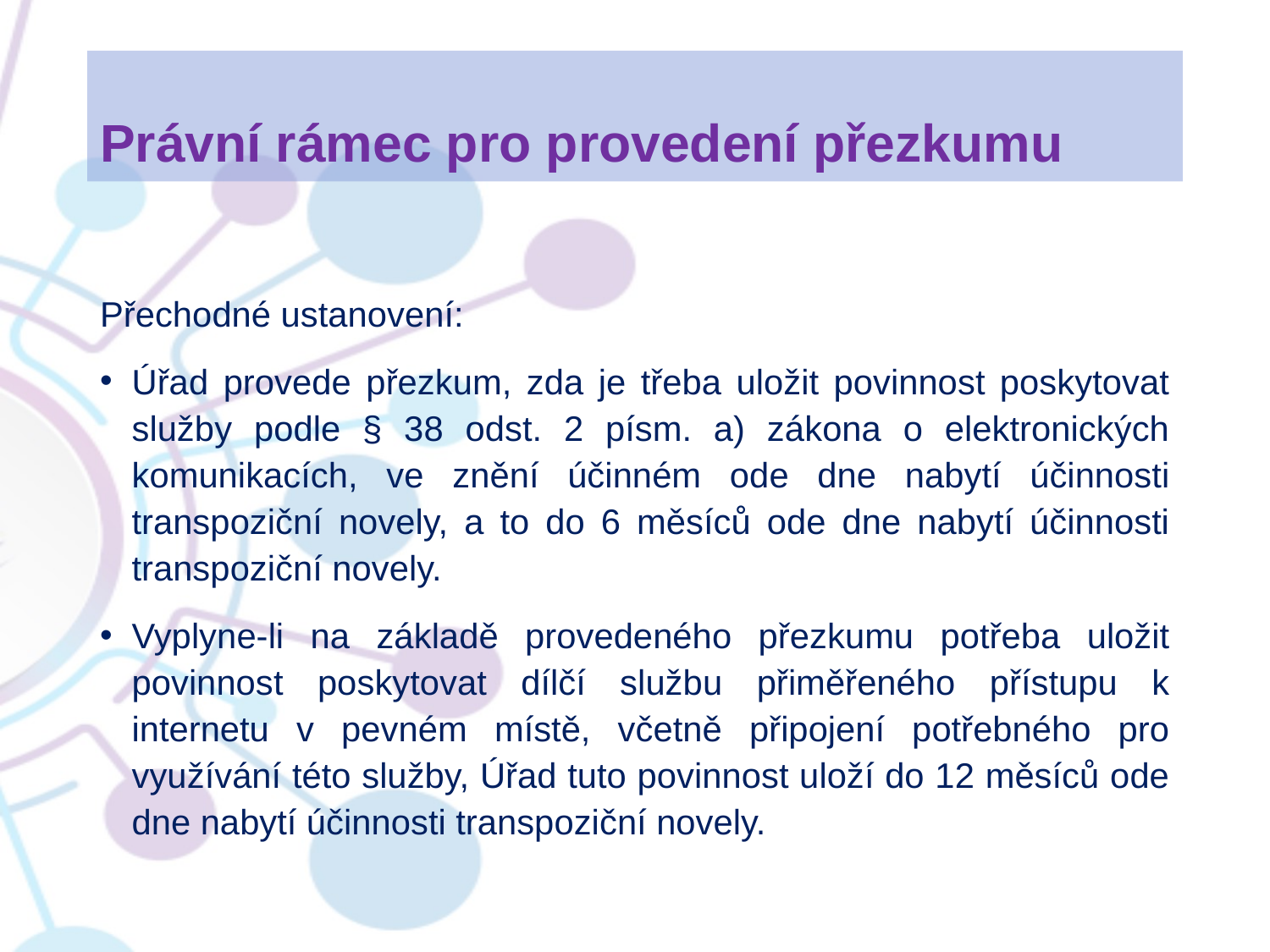

# Právní rámec pro provedení přezkumu

Přechodné ustanovení:
Úřad provede přezkum, zda je třeba uložit povinnost poskytovat služby podle § 38 odst. 2 písm. a) zákona o elektronických komunikacích, ve znění účinném ode dne nabytí účinnosti transpoziční novely, a to do 6 měsíců ode dne nabytí účinnosti transpoziční novely.
Vyplyne-li na základě provedeného přezkumu potřeba uložit povinnost poskytovat dílčí službu přiměřeného přístupu k internetu v pevném místě, včetně připojení potřebného pro využívání této služby, Úřad tuto povinnost uloží do 12 měsíců ode dne nabytí účinnosti transpoziční novely.